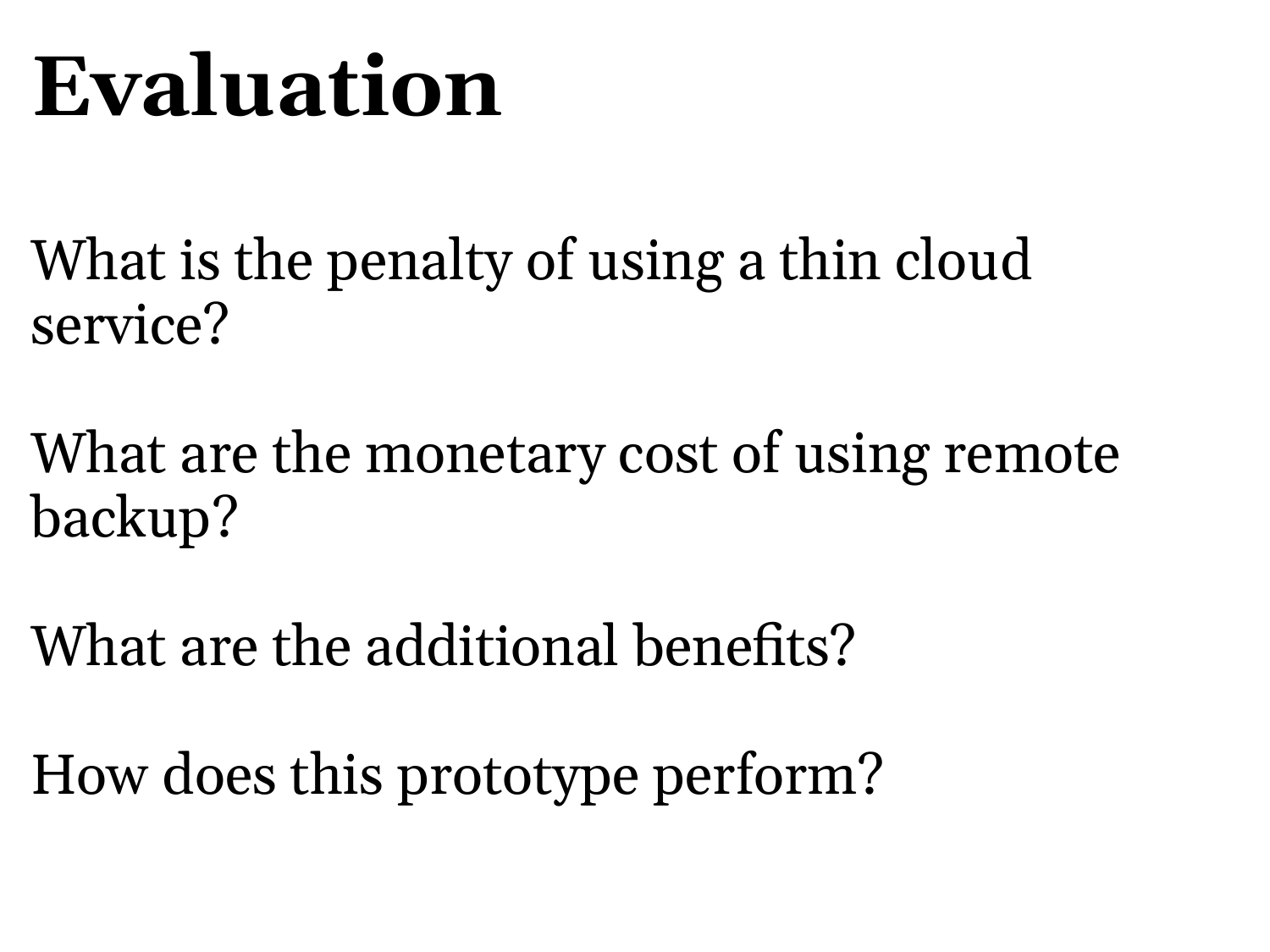

# Evaluation
What is the penalty of using a thin cloud service?

What are the monetary cost of using remote backup?

What are the additional benefits?

How does this prototype perform?